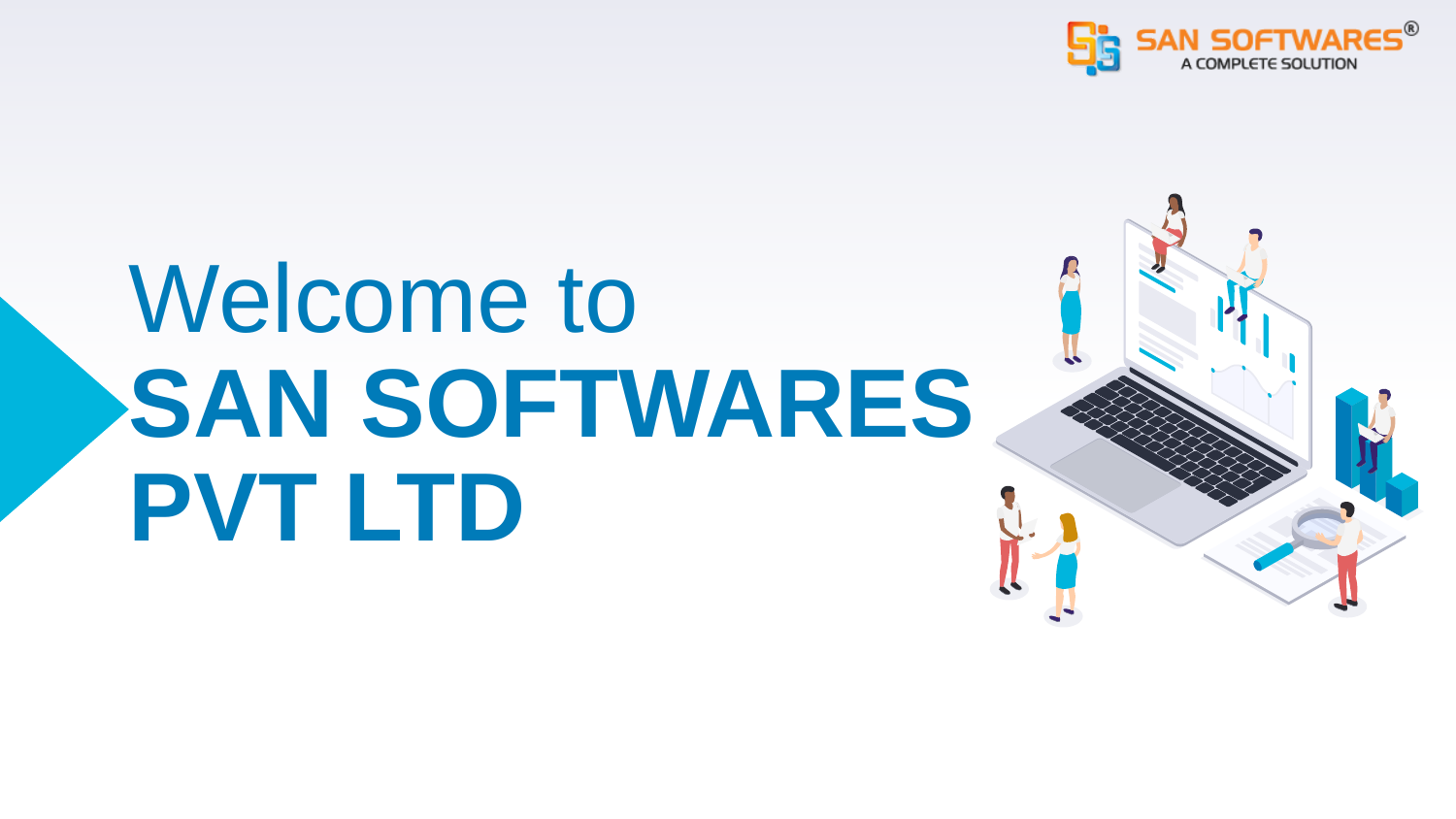

# Welcome to SAN SOFTWARES PVT LTD